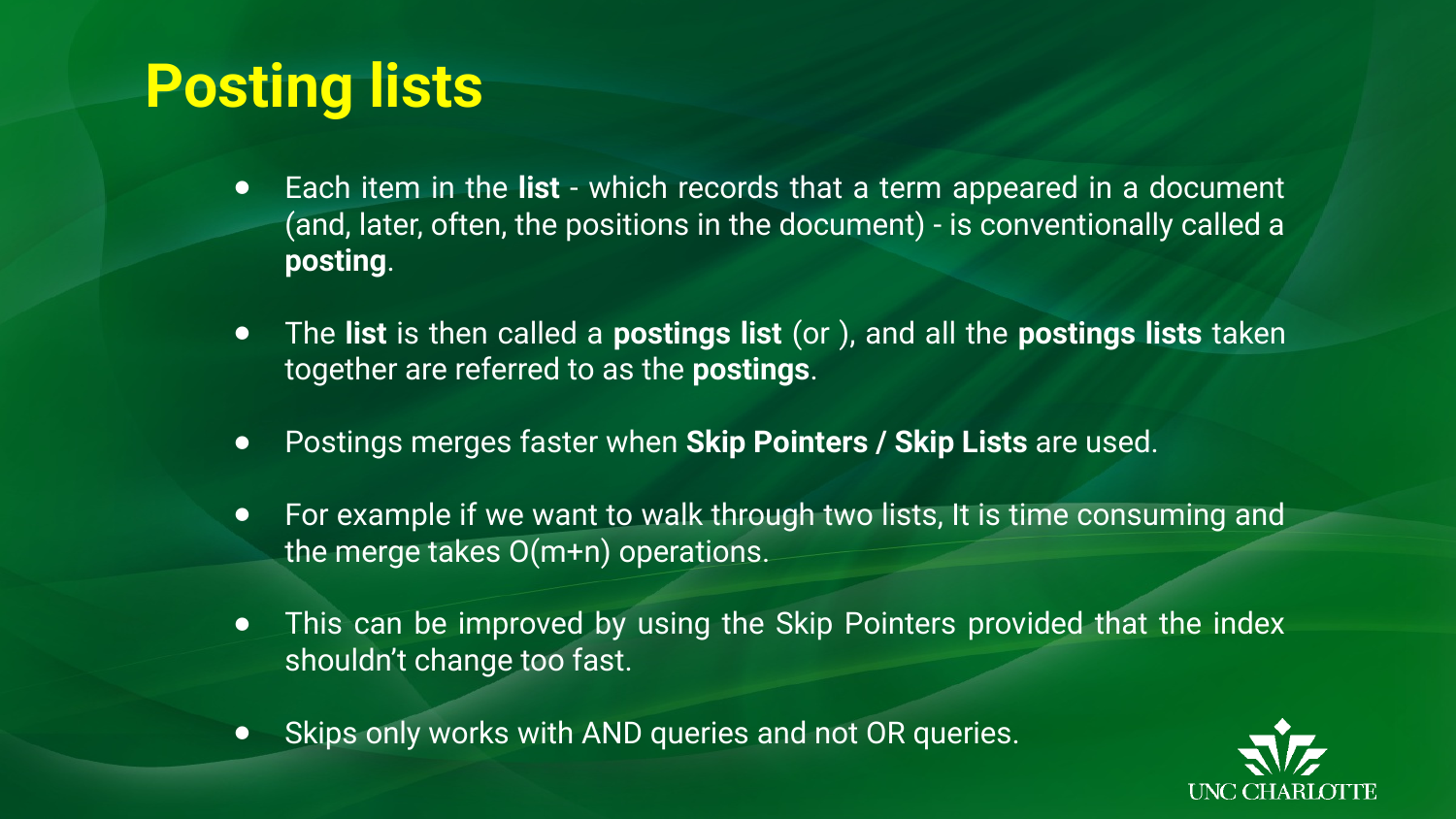

Posting lists
Each item in the list - which records that a term appeared in a document (and, later, often, the positions in the document) - is conventionally called a posting.

The list is then called a postings list (or ), and all the postings lists taken together are referred to as the postings.

Postings merges faster when Skip Pointers / Skip Lists are used.

For example if we want to walk through two lists, It is time consuming and the merge takes O(m+n) operations.

This can be improved by using the Skip Pointers provided that the index shouldn’t change too fast.

Skips only works with AND queries and not OR queries.